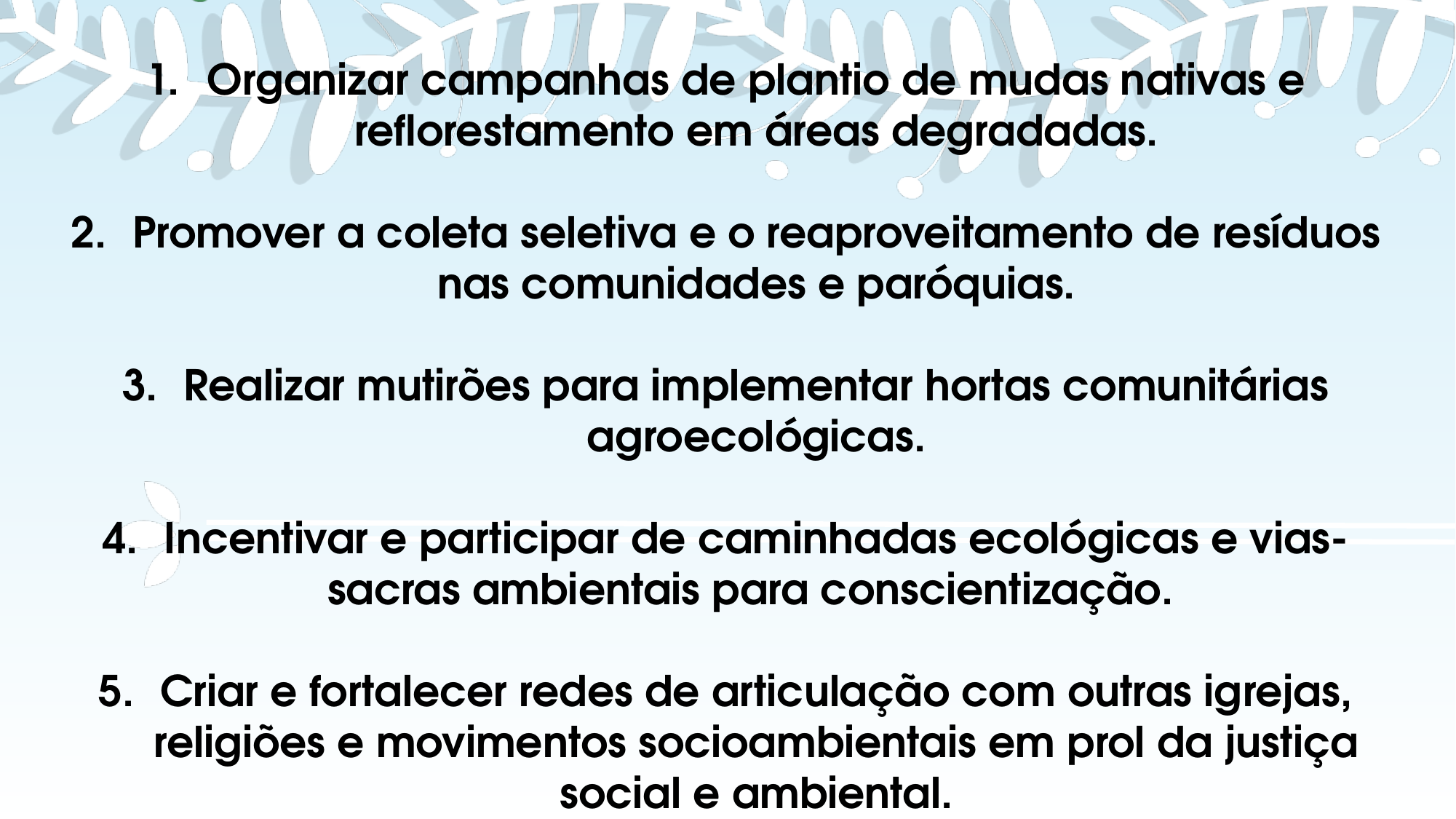

Organizar campanhas de plantio de mudas nativas e reflorestamento em áreas degradadas.

Promover a coleta seletiva e o reaproveitamento de resíduos nas comunidades e paróquias.

Realizar mutirões para implementar hortas comunitárias agroecológicas.

Incentivar e participar de caminhadas ecológicas e vias-sacras ambientais para conscientização.

Criar e fortalecer redes de articulação com outras igrejas, religiões e movimentos socioambientais em prol da justiça social e ambiental.